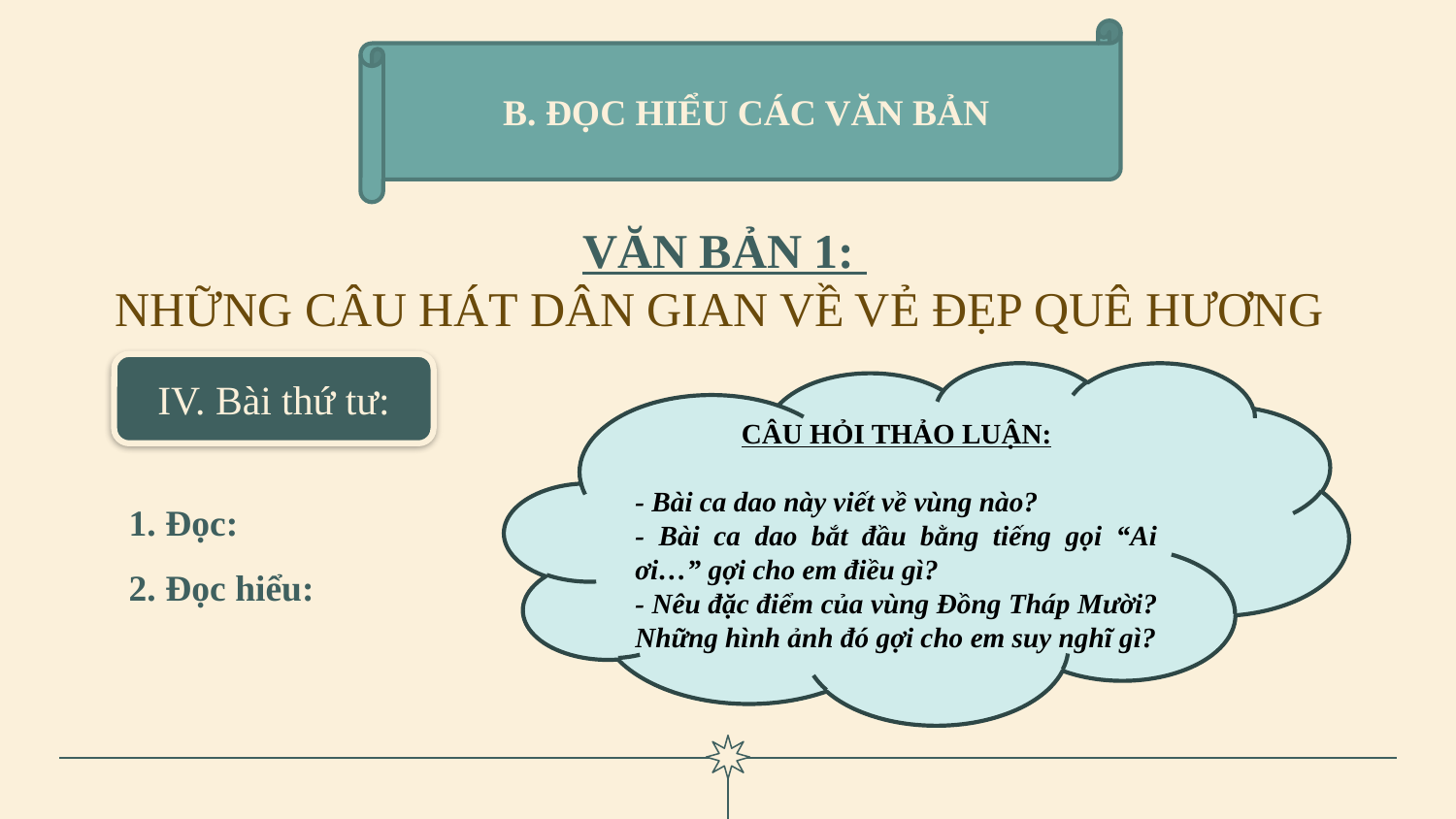

B. ĐỌC HIỂU CÁC VĂN BẢN
VĂN BẢN 1:
NHỮNG CÂU HÁT DÂN GIAN VỀ VẺ ĐẸP QUÊ HƯƠNG
IV. Bài thứ tư:
CÂU HỎI THẢO LUẬN:

- Bài ca dao này viết về vùng nào?
- Bài ca dao bắt đầu bằng tiếng gọi “Ai ơi…” gợi cho em điều gì?
- Nêu đặc điểm của vùng Đồng Tháp Mười? Những hình ảnh đó gợi cho em suy nghĩ gì?
# 1. Đọc: 2. Đọc hiểu: